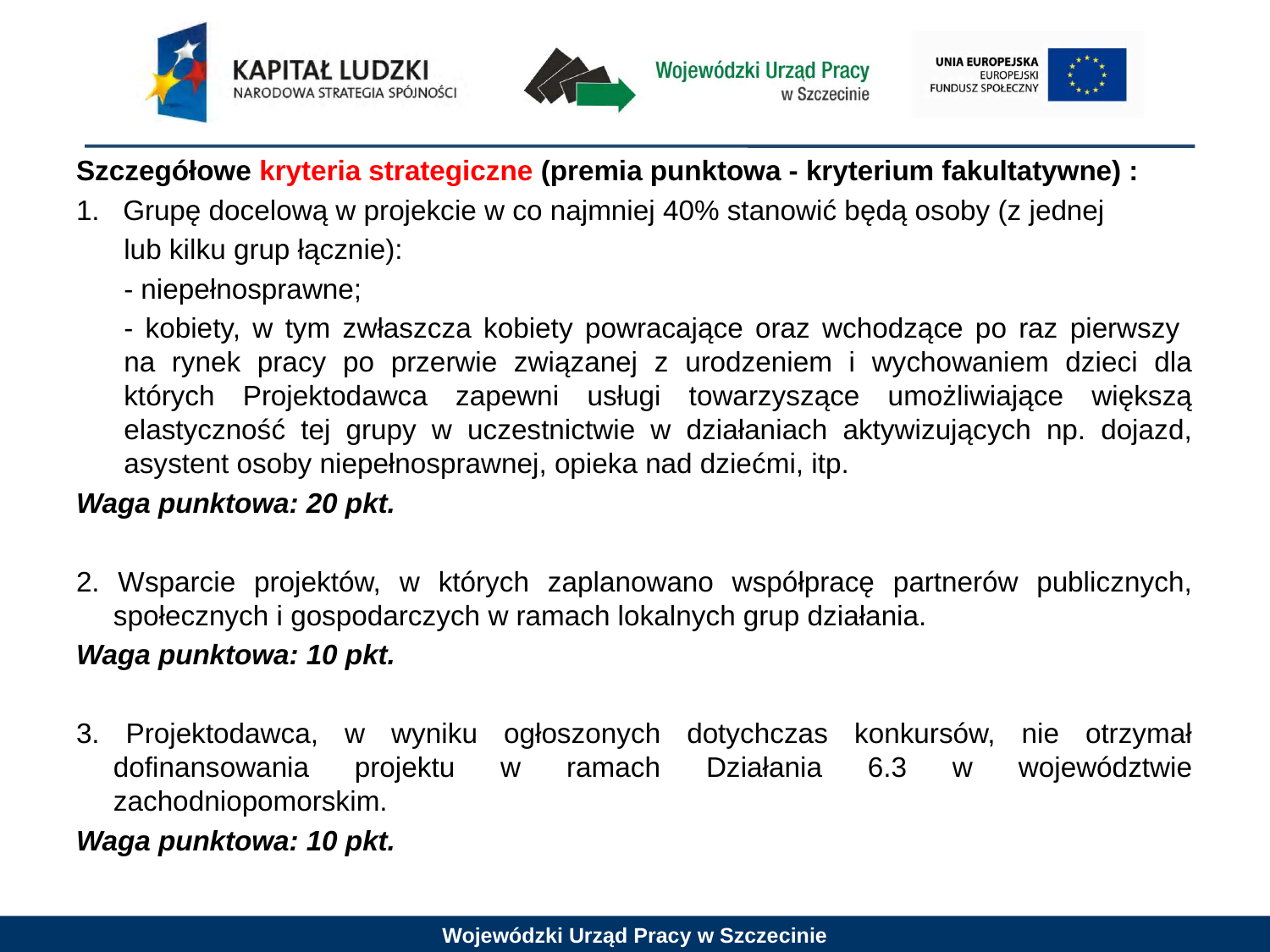

Szczegółowe kryteria strategiczne (premia punktowa - kryterium fakultatywne) :
1.   Grupę docelową w projekcie w co najmniej 40% stanowić będą osoby (z jednej
	lub kilku grup łącznie):
	- niepełnosprawne;
	- kobiety, w tym zwłaszcza kobiety powracające oraz wchodzące po raz pierwszy
na rynek pracy po przerwie związanej z urodzeniem i wychowaniem dzieci dla których Projektodawca zapewni usługi towarzyszące umożliwiające większą elastyczność tej grupy w uczestnictwie w działaniach aktywizujących np. dojazd, asystent osoby niepełnosprawnej, opieka nad dziećmi, itp.
Waga punktowa: 20 pkt.

2. Wsparcie projektów, w których zaplanowano współpracę partnerów publicznych, społecznych i gospodarczych w ramach lokalnych grup działania.
Waga punktowa: 10 pkt.

3. Projektodawca, w wyniku ogłoszonych dotychczas konkursów, nie otrzymał dofinansowania projektu w ramach Działania 6.3 w województwie zachodniopomorskim.
Waga punktowa: 10 pkt.